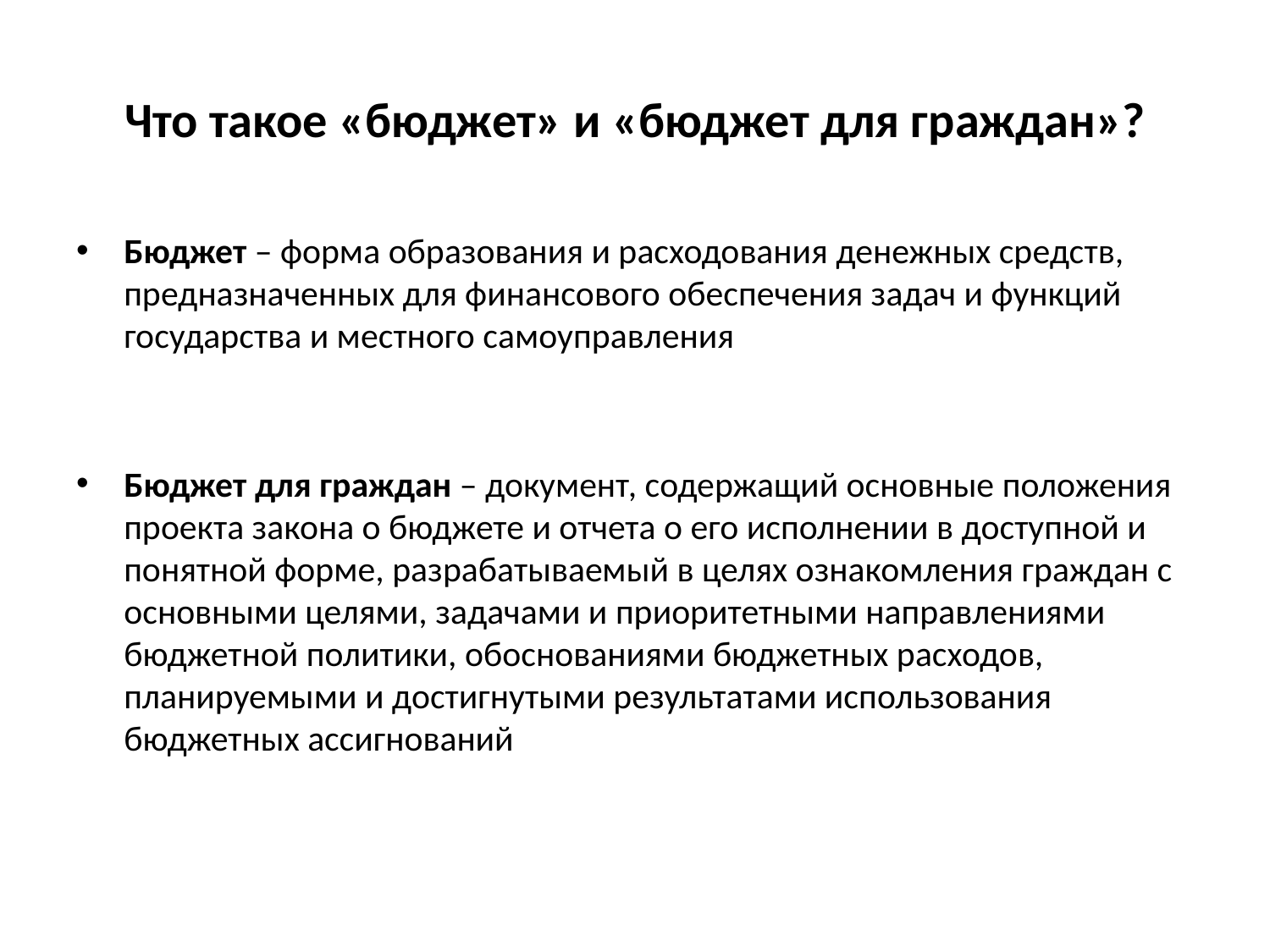

# Что такое «бюджет» и «бюджет для граждан»?
Бюджет – форма образования и расходования денежных средств, предназначенных для финансового обеспечения задач и функций государства и местного самоуправления

Бюджет для граждан – документ, содержащий основные положения проекта закона о бюджете и отчета о его исполнении в доступной и понятной форме, разрабатываемый в целях ознакомления граждан с основными целями, задачами и приоритетными направлениями бюджетной политики, обоснованиями бюджетных расходов, планируемыми и достигнутыми результатами использования бюджетных ассигнований